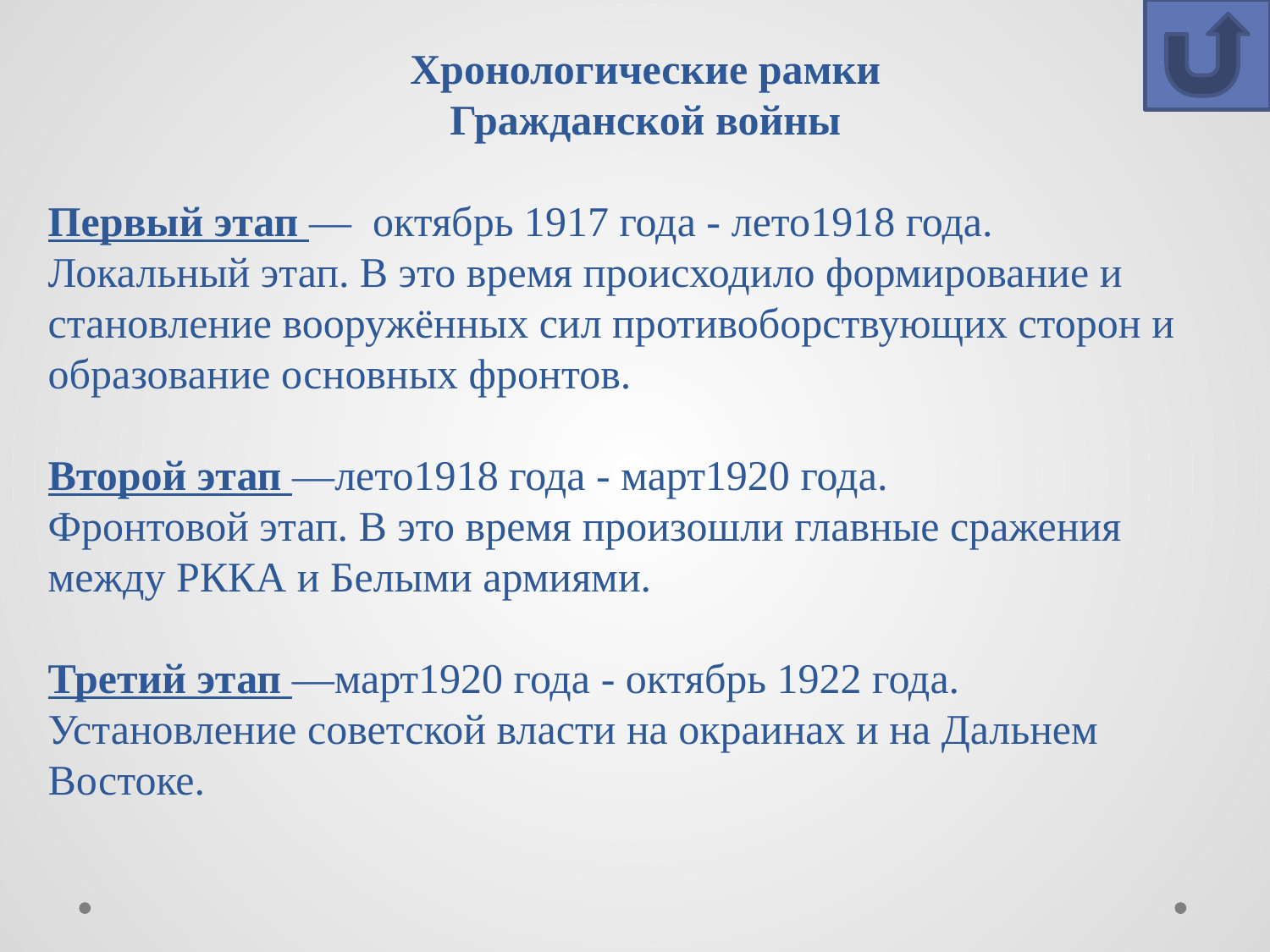

Хронологические рамки
Гражданской войны

Первый этап —  октябрь 1917 года - лето1918 года.
Локальный этап. В это время происходило формирование и становление вооружённых сил противоборствующих сторон и образование основных фронтов.

Второй этап —лето1918 года - март1920 года.
Фронтовой этап. В это время произошли главные сражения между РККА и Белыми армиями.

Третий этап —март1920 года - октябрь 1922 года.
Установление советской власти на окраинах и на Дальнем Востоке.